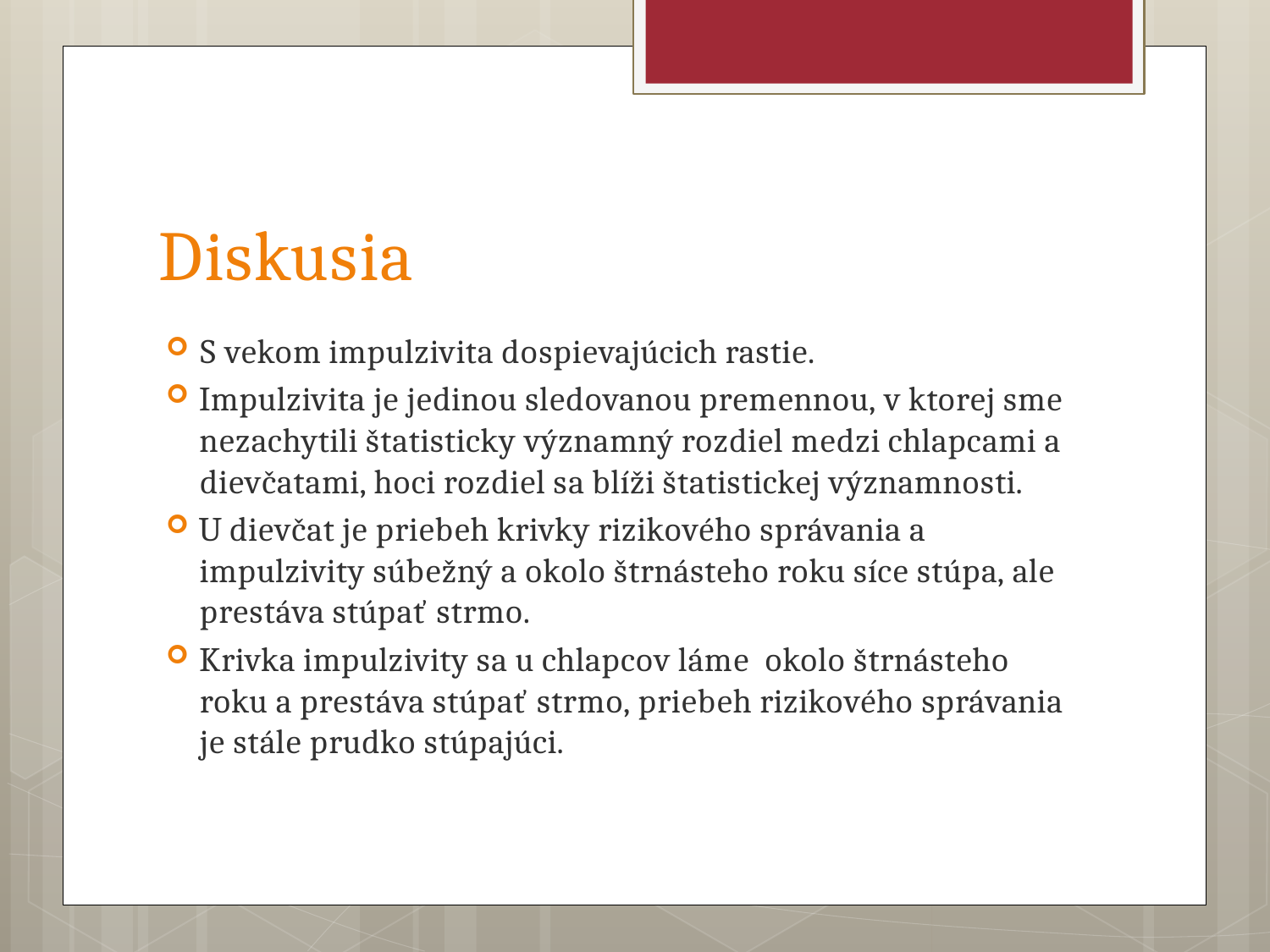

# Diskusia
S vekom impulzivita dospievajúcich rastie.
Impulzivita je jedinou sledovanou premennou, v ktorej sme nezachytili štatisticky významný rozdiel medzi chlapcami a dievčatami, hoci rozdiel sa blíži štatistickej významnosti.
U dievčat je priebeh krivky rizikového správania a impulzivity súbežný a okolo štrnásteho roku síce stúpa, ale prestáva stúpať strmo.
Krivka impulzivity sa u chlapcov láme  okolo štrnásteho roku a prestáva stúpať strmo, priebeh rizikového správania je stále prudko stúpajúci.